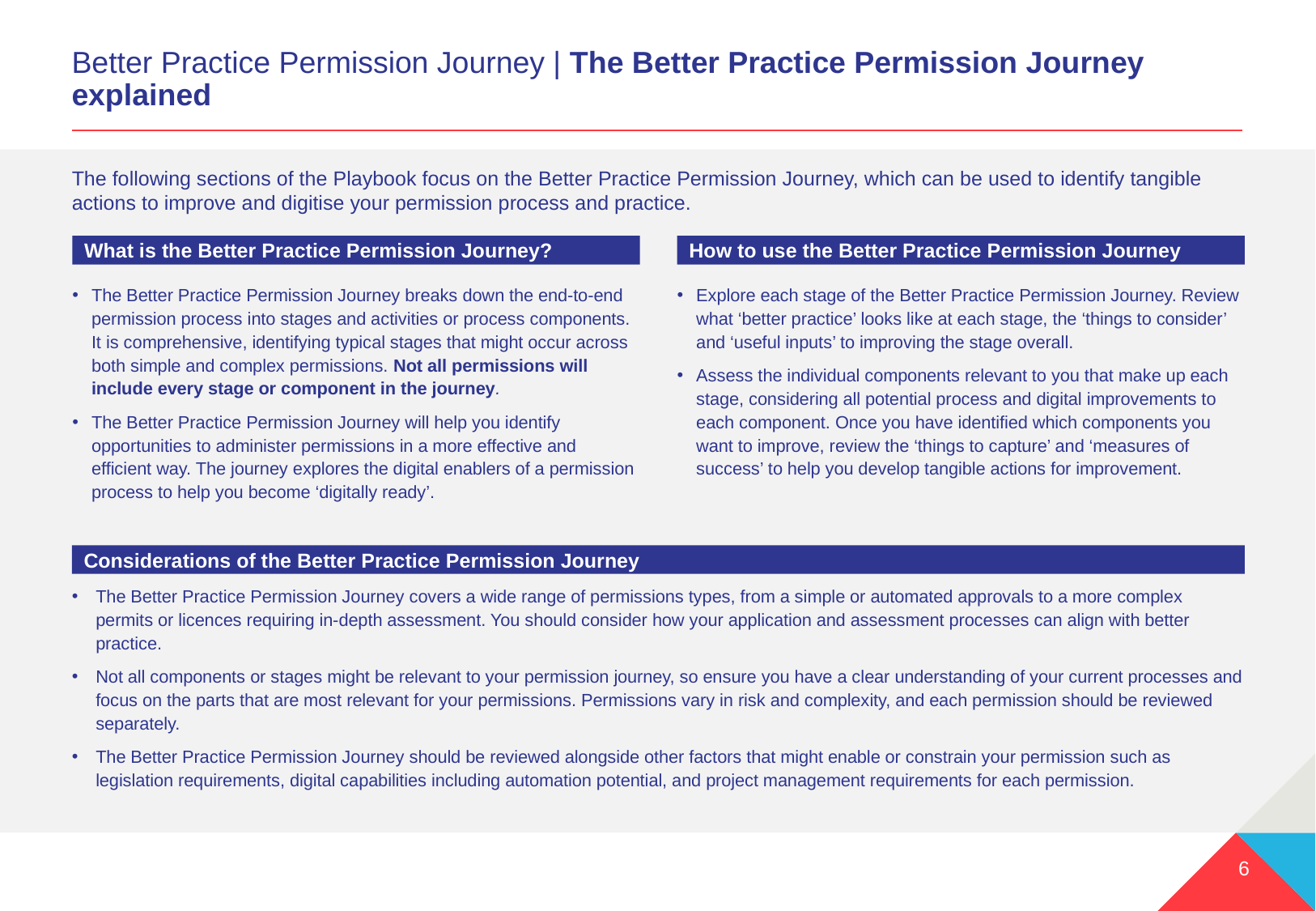

# Better Practice Permission Journey | The Better Practice Permission Journey explained

The following sections of the Playbook focus on the Better Practice Permission Journey, which can be used to identify tangible actions to improve and digitise your permission process and practice.
What is the Better Practice Permission Journey?
How to use the Better Practice Permission Journey
The Better Practice Permission Journey breaks down the end-to-end permission process into stages and activities or process components. It is comprehensive, identifying typical stages that might occur across both simple and complex permissions. Not all permissions will include every stage or component in the journey.
The Better Practice Permission Journey will help you identify opportunities to administer permissions in a more effective and efficient way. The journey explores the digital enablers of a permission process to help you become ‘digitally ready’.
Explore each stage of the Better Practice Permission Journey. Review what ‘better practice’ looks like at each stage, the ‘things to consider’ and ‘useful inputs’ to improving the stage overall.
Assess the individual components relevant to you that make up each stage, considering all potential process and digital improvements to each component. Once you have identified which components you want to improve, review the ‘things to capture’ and ‘measures of success’ to help you develop tangible actions for improvement.

Considerations of the Better Practice Permission Journey
The Better Practice Permission Journey covers a wide range of permissions types, from a simple or automated approvals to a more complex permits or licences requiring in-depth assessment. You should consider how your application and assessment processes can align with better practice.
Not all components or stages might be relevant to your permission journey, so ensure you have a clear understanding of your current processes and focus on the parts that are most relevant for your permissions. Permissions vary in risk and complexity, and each permission should be reviewed separately.
The Better Practice Permission Journey should be reviewed alongside other factors that might enable or constrain your permission such as legislation requirements, digital capabilities including automation potential, and project management requirements for each permission.